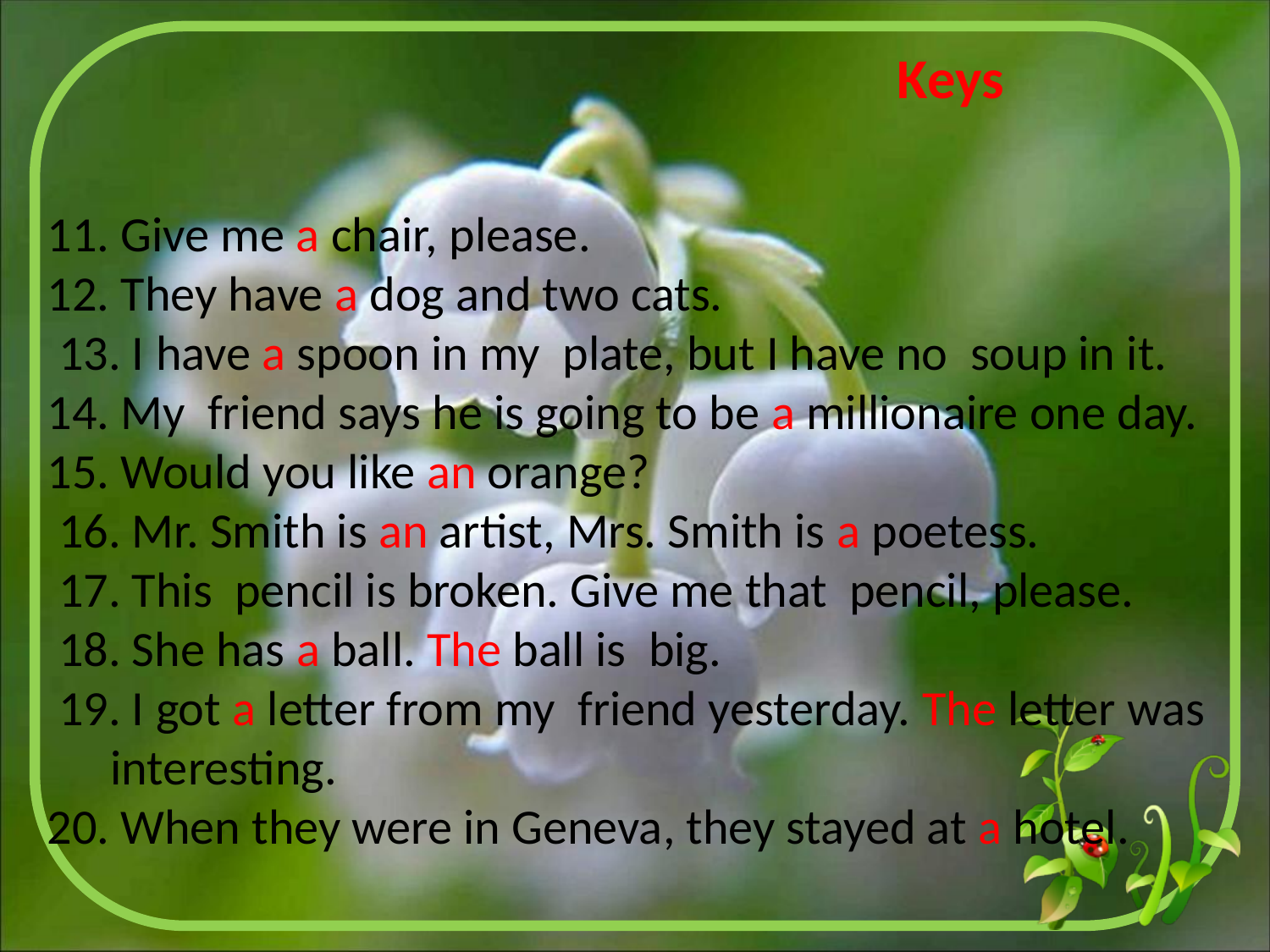

Keys
11. Give me a chair, please.
12. They have a dog and two cats.
 13. I have a spoon in my  plate, but I have no  soup in it.
14. My  friend says he is going to be a millionaire one day.
15. Would you like an orange?
 16. Mr. Smith is an artist, Mrs. Smith is a poetess.
 17. This  pencil is broken. Give me that  pencil, please.
 18. She has a ball. The ball is  big.
 19. I got a letter from my  friend yesterday. The letter was interesting.
20. When they were in Geneva, they stayed at a hotel.